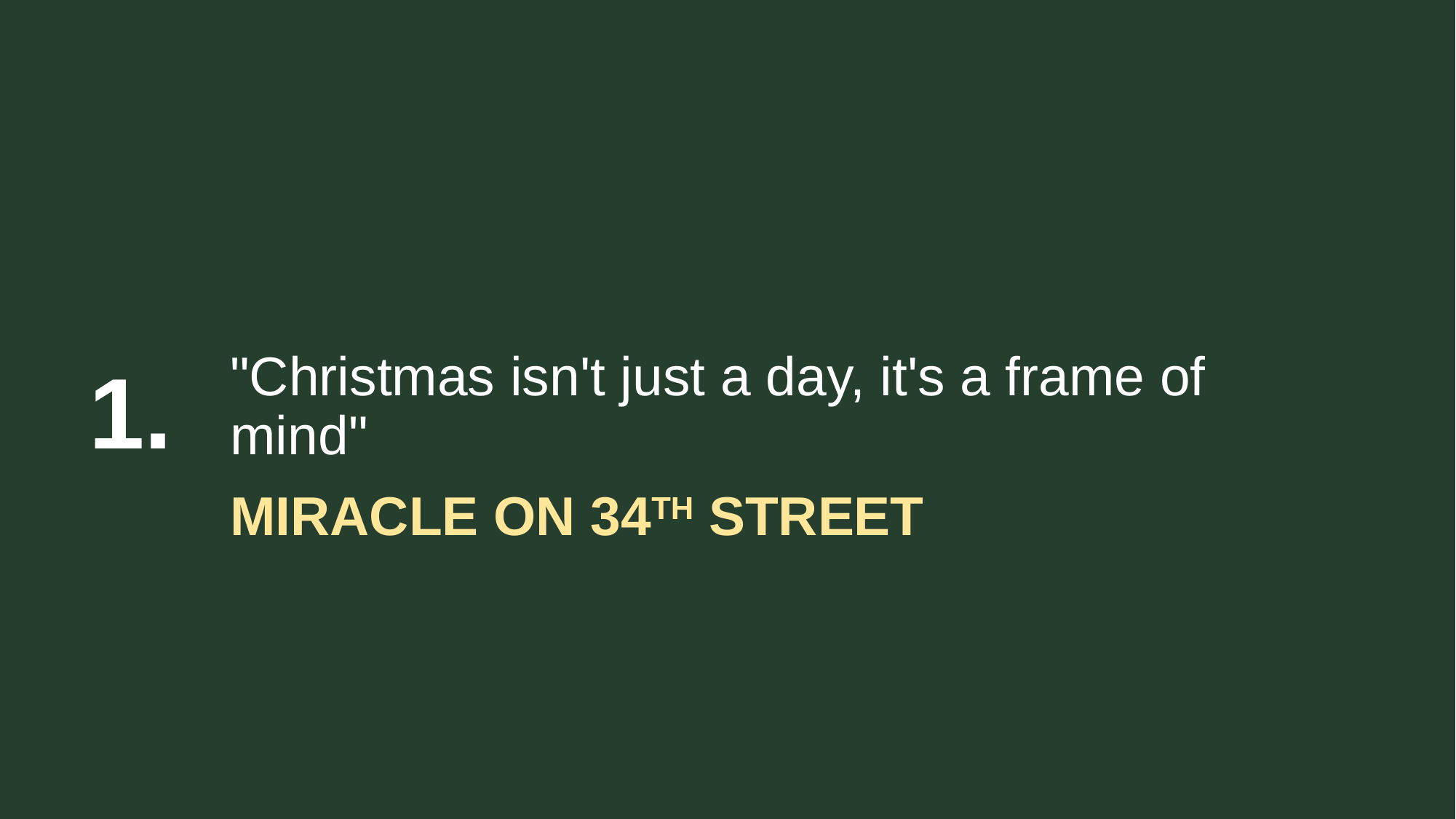

1.
"Christmas isn't just a day, it's a frame of mind"
MIRACLE ON 34TH STREET